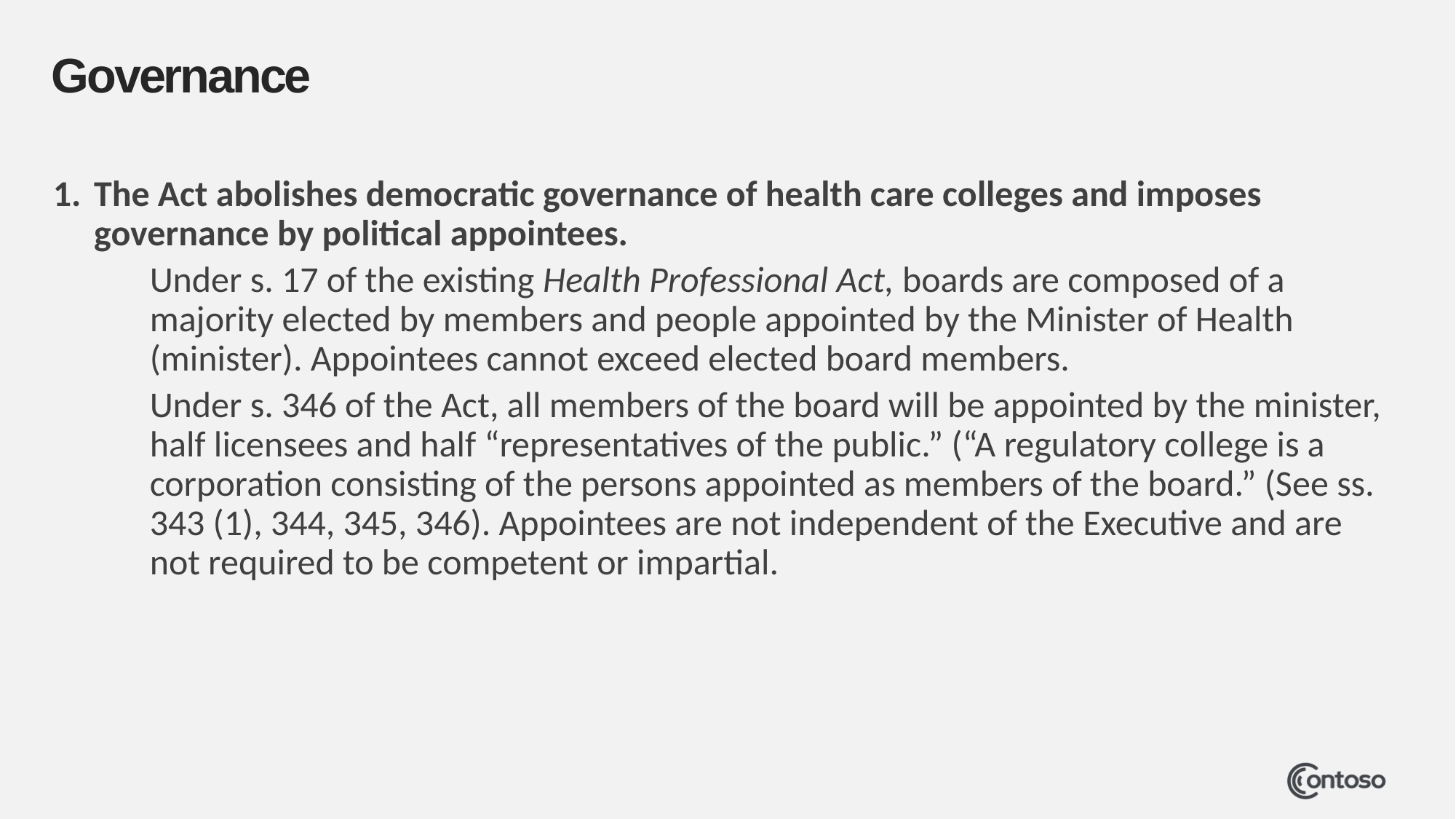

# Governance
The Act abolishes democratic governance of health care colleges and imposes governance by political appointees.
Under s. 17 of the existing Health Professional Act, boards are composed of a majority elected by members and people appointed by the Minister of Health (minister). Appointees cannot exceed elected board members.
Under s. 346 of the Act, all members of the board will be appointed by the minister, half licensees and half “representatives of the public.” (“A regulatory college is a corporation consisting of the persons appointed as members of the board.” (See ss. 343 (1), 344, 345, 346). Appointees are not independent of the Executive and are not required to be competent or impartial.